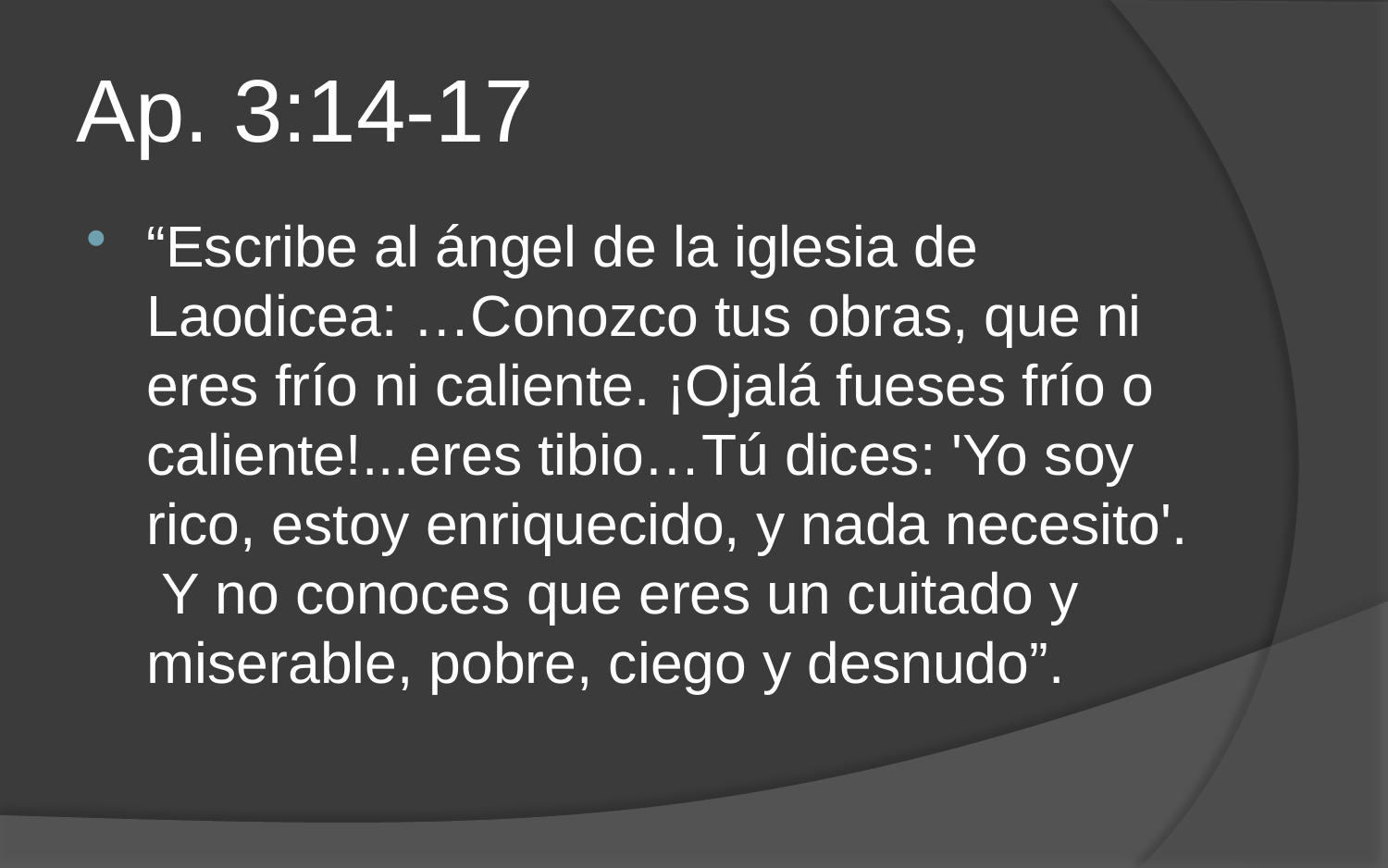

# Ap. 3:14-17
“Escribe al ángel de la iglesia de Laodicea: …Conozco tus obras, que ni eres frío ni caliente. ¡Ojalá fueses frío o caliente!...eres tibio…Tú dices: 'Yo soy rico, estoy enriquecido, y nada necesito'.  Y no conoces que eres un cuitado y miserable, pobre, ciego y desnudo”.